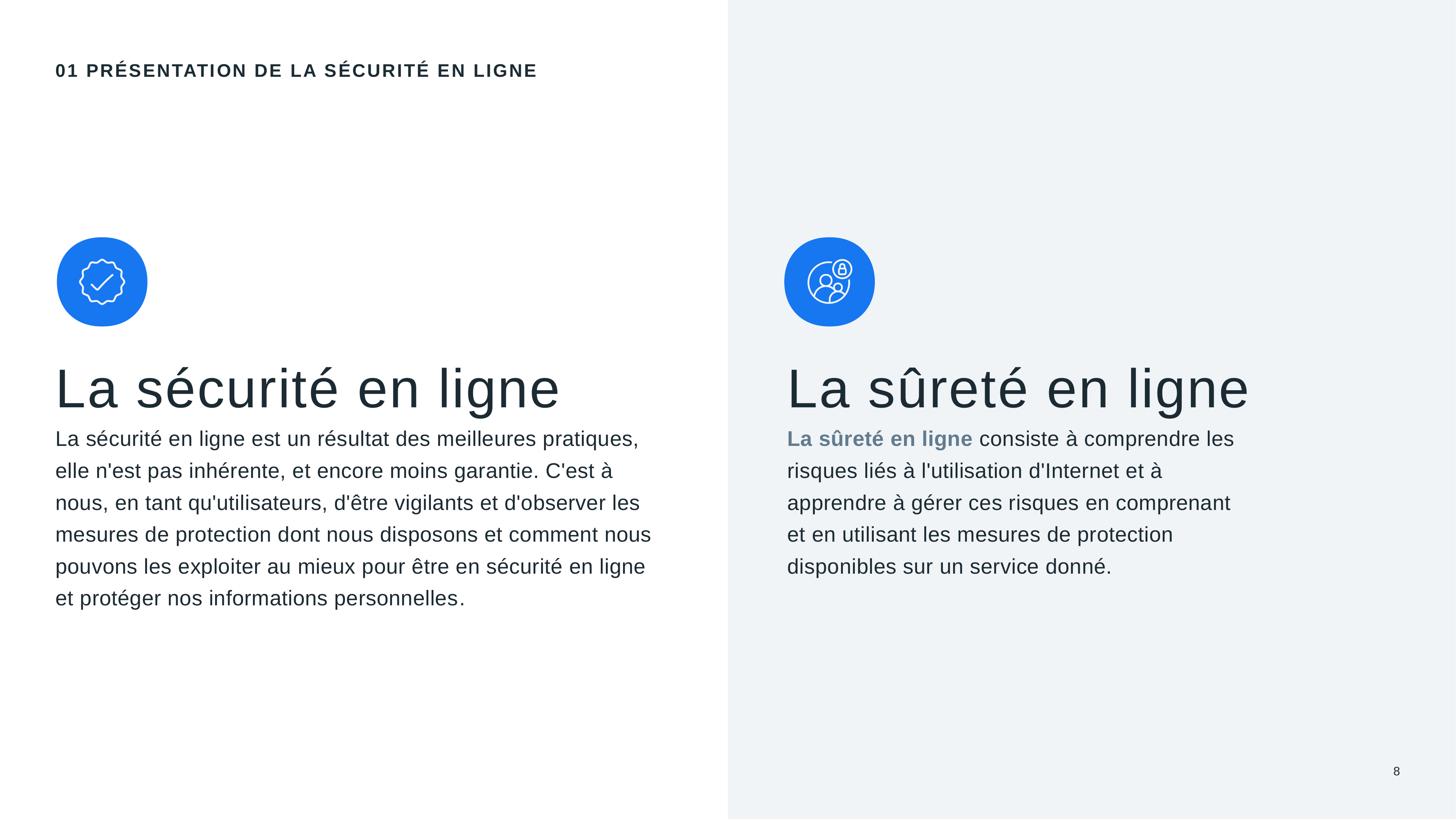

01 présentation de la sécurité en ligne

La sécurité en ligne
La sécurité en ligne est un résultat des meilleures pratiques, elle n'est pas inhérente, et encore moins garantie. C'est à nous, en tant qu'utilisateurs, d'être vigilants et d'observer les mesures de protection dont nous disposons et comment nous pouvons les exploiter au mieux pour être en sécurité en ligne et protéger nos informations personnelles.
La sûreté en ligne
La sûreté en ligne consiste à comprendre les risques liés à l'utilisation d'Internet et à apprendre à gérer ces risques en comprenant et en utilisant les mesures de protection disponibles sur un service donné.
8